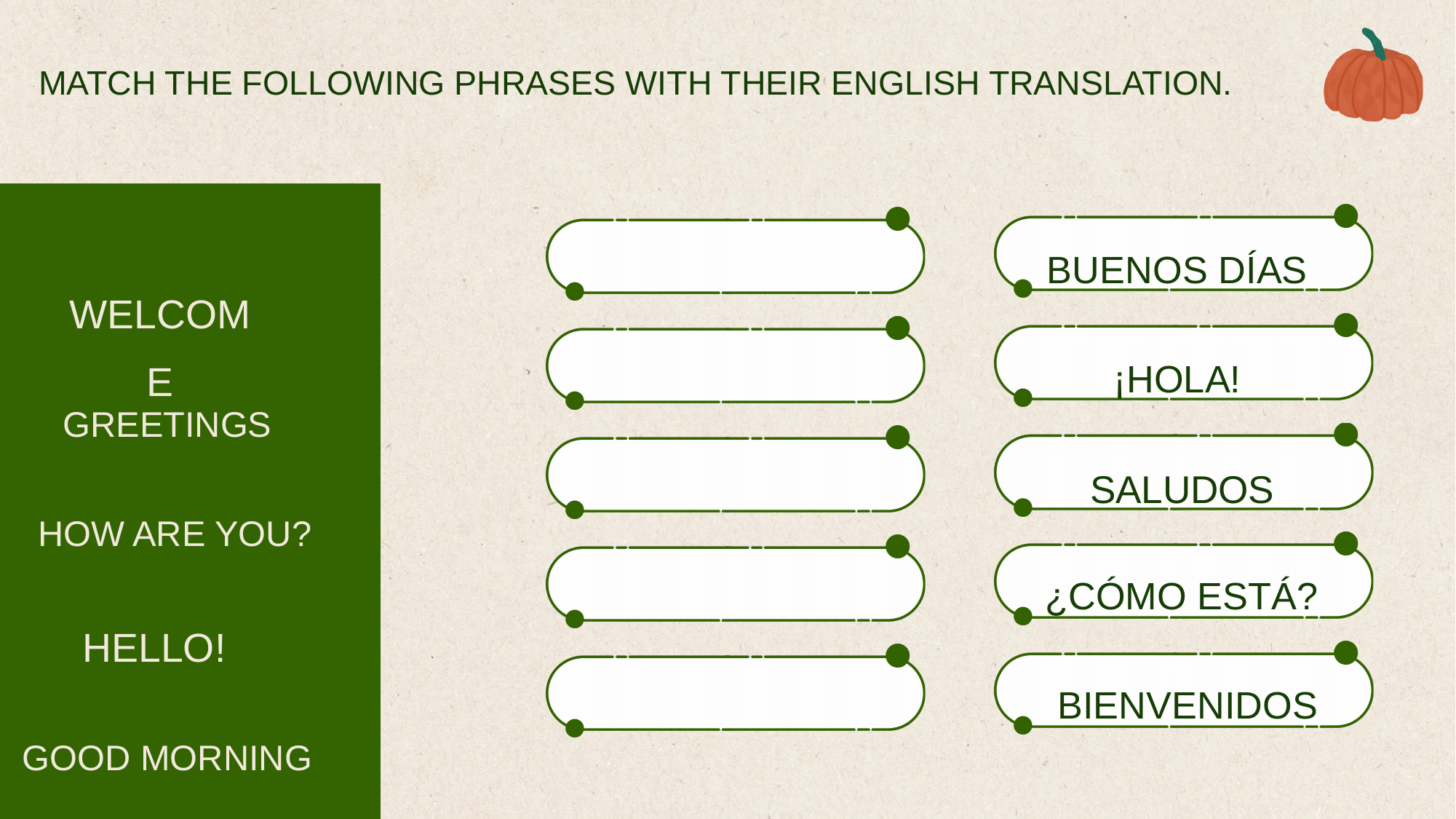

MATCH THE FOLLOWING PHRASES WITH THEIR ENGLISH TRANSLATION.

BUENOS DÍAS
WELCOME

¡HOLA!
GREETINGS

SALUDOS
HOW ARE YOU?

¿CÓMO ESTÁ?
HELLO!

BIENVENIDOS
GOOD MORNING